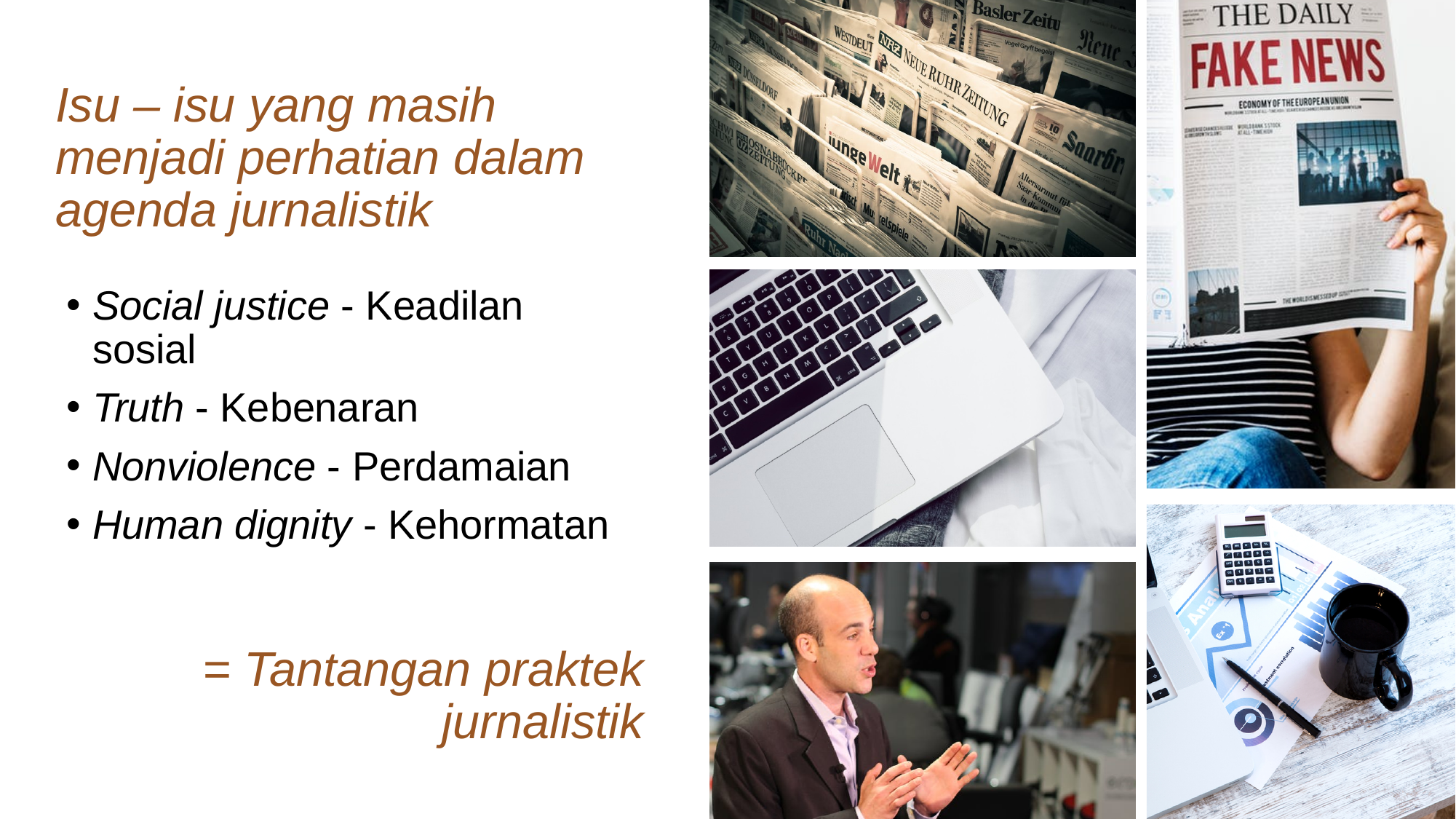

# Isu – isu yang masih menjadi perhatian dalam agenda jurnalistik
Social justice - Keadilan sosial
Truth - Kebenaran
Nonviolence - Perdamaian
Human dignity - Kehormatan
= Tantangan praktek jurnalistik